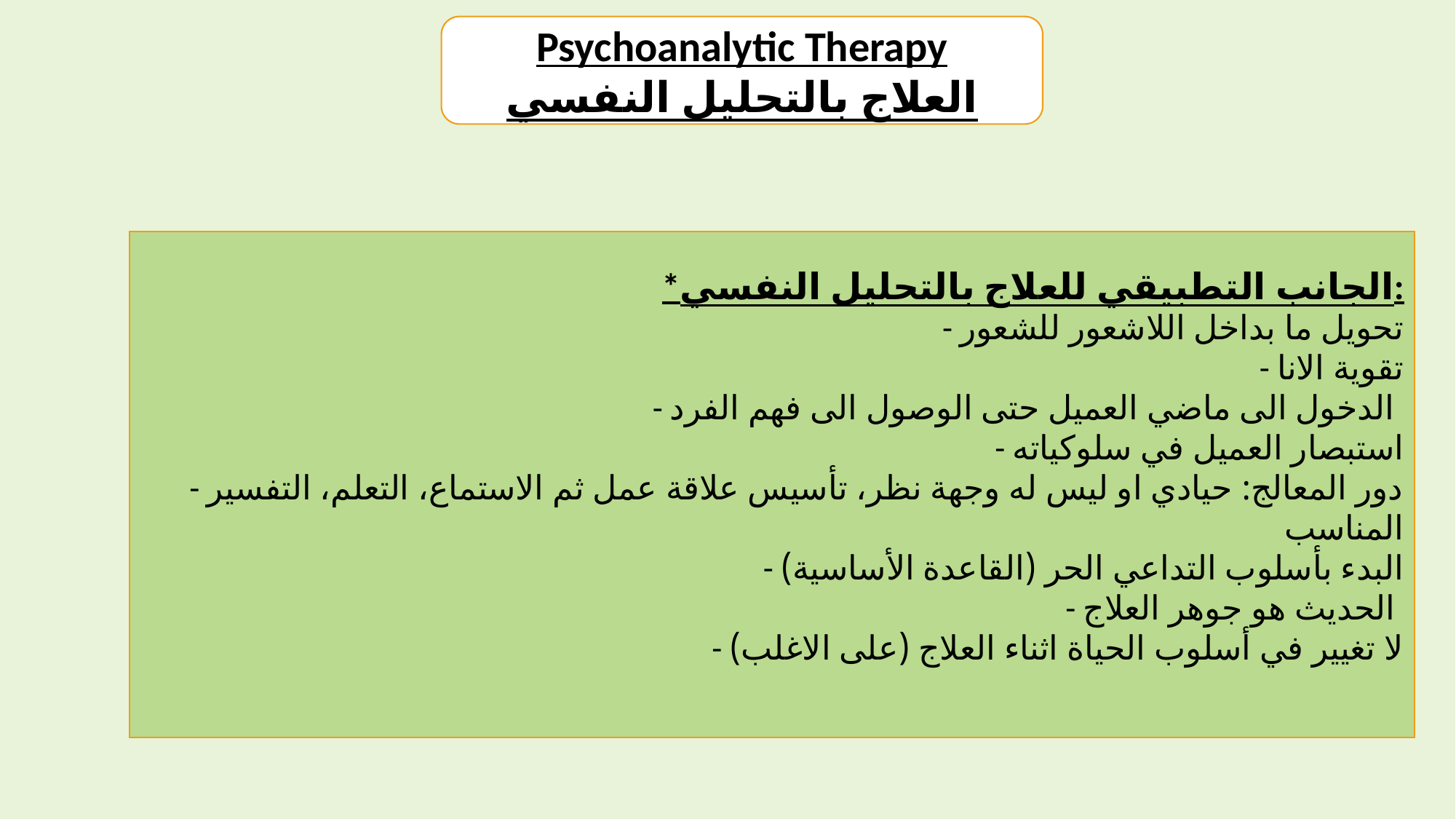

Psychoanalytic Therapy
العلاج بالتحليل النفسي

*الجانب التطبيقي للعلاج بالتحليل النفسي:
- تحويل ما بداخل اللاشعور للشعور
- تقوية الانا
- الدخول الى ماضي العميل حتى الوصول الى فهم الفرد
- استبصار العميل في سلوكياته
- دور المعالج: حيادي او ليس له وجهة نظر، تأسيس علاقة عمل ثم الاستماع، التعلم، التفسير المناسب
- البدء بأسلوب التداعي الحر (القاعدة الأساسية)
 - الحديث هو جوهر العلاج
- لا تغيير في أسلوب الحياة اثناء العلاج (على الاغلب)